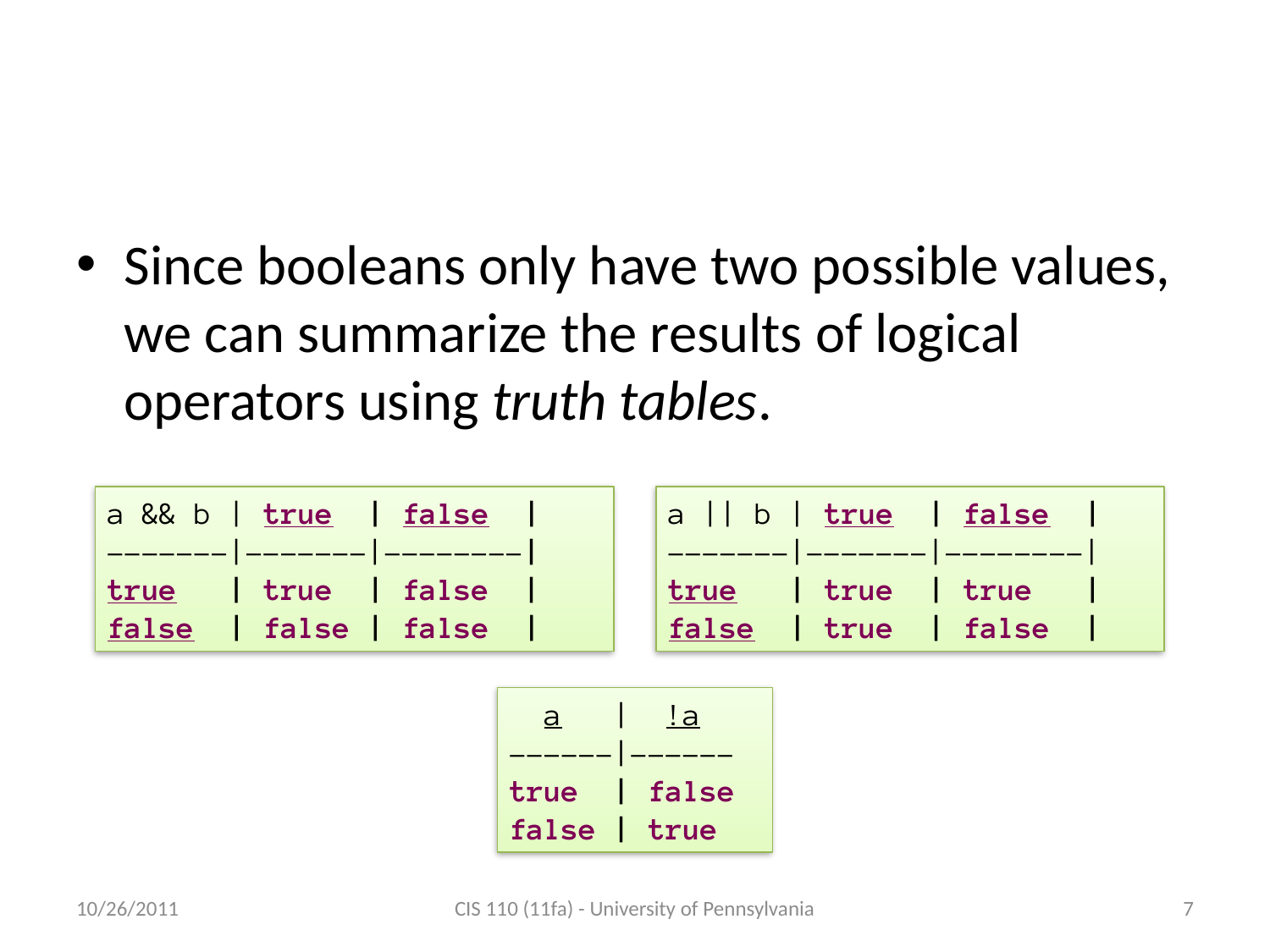

# Truth Tables
Since booleans only have two possible values, we can summarize the results of logical operators using truth tables.
a && b | true  | false  |
-------|-------|--------|
true   | true  | false  |
false  | false | false  |
a || b | true  | false  |
-------|-------|--------|
true   | true  | true   |
false  | true  | false  |
  a   |  !a
------|------
true  | false
false | true
10/26/2011
CIS 110 (11fa) - University of Pennsylvania
7